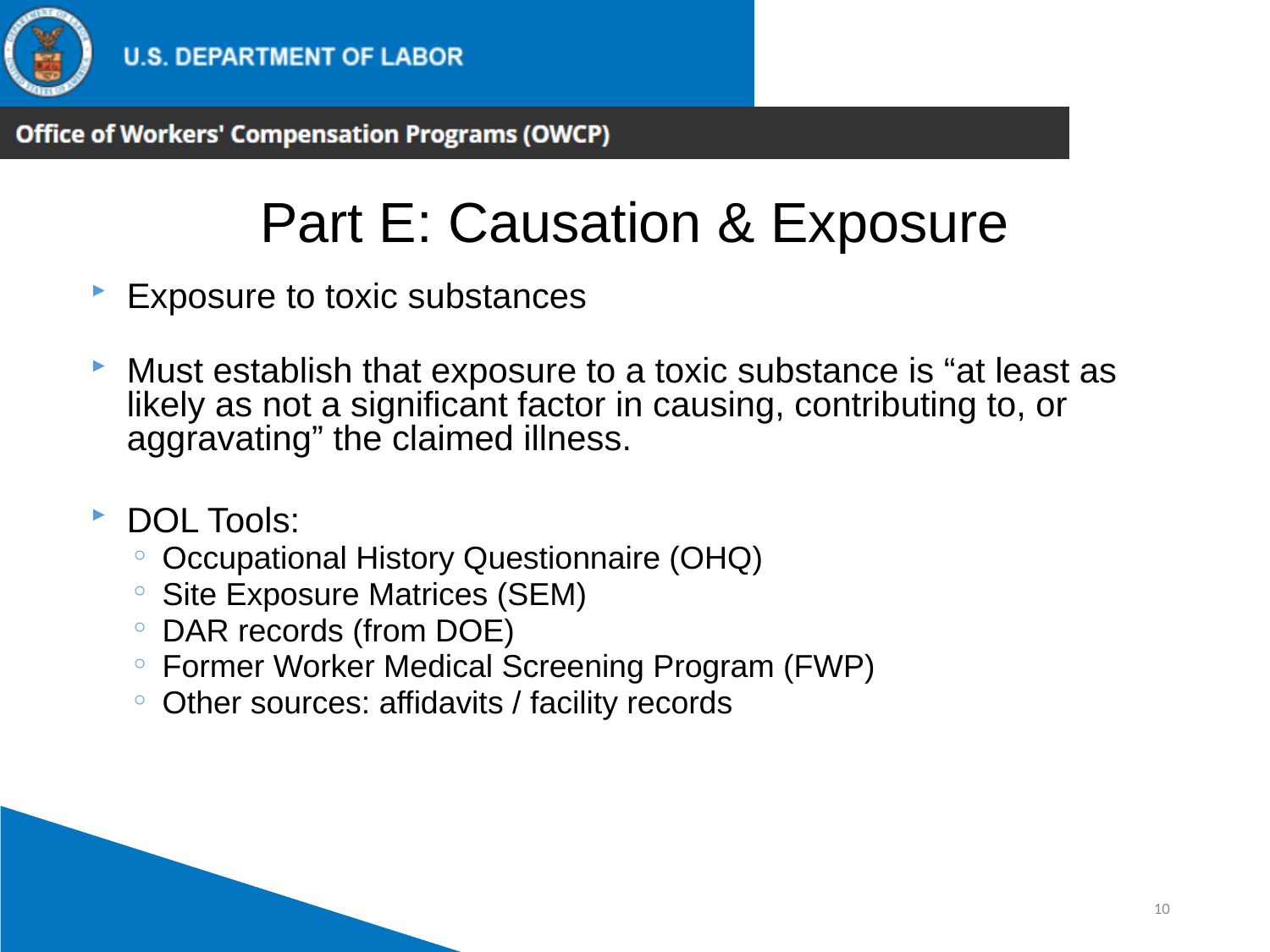

Part E: Causation & Exposure
Exposure to toxic substances

Must establish that exposure to a toxic substance is “at least as likely as not a significant factor in causing, contributing to, or aggravating” the claimed illness.

DOL Tools:
Occupational History Questionnaire (OHQ)
Site Exposure Matrices (SEM)
DAR records (from DOE)
Former Worker Medical Screening Program (FWP)
Other sources: affidavits / facility records

10